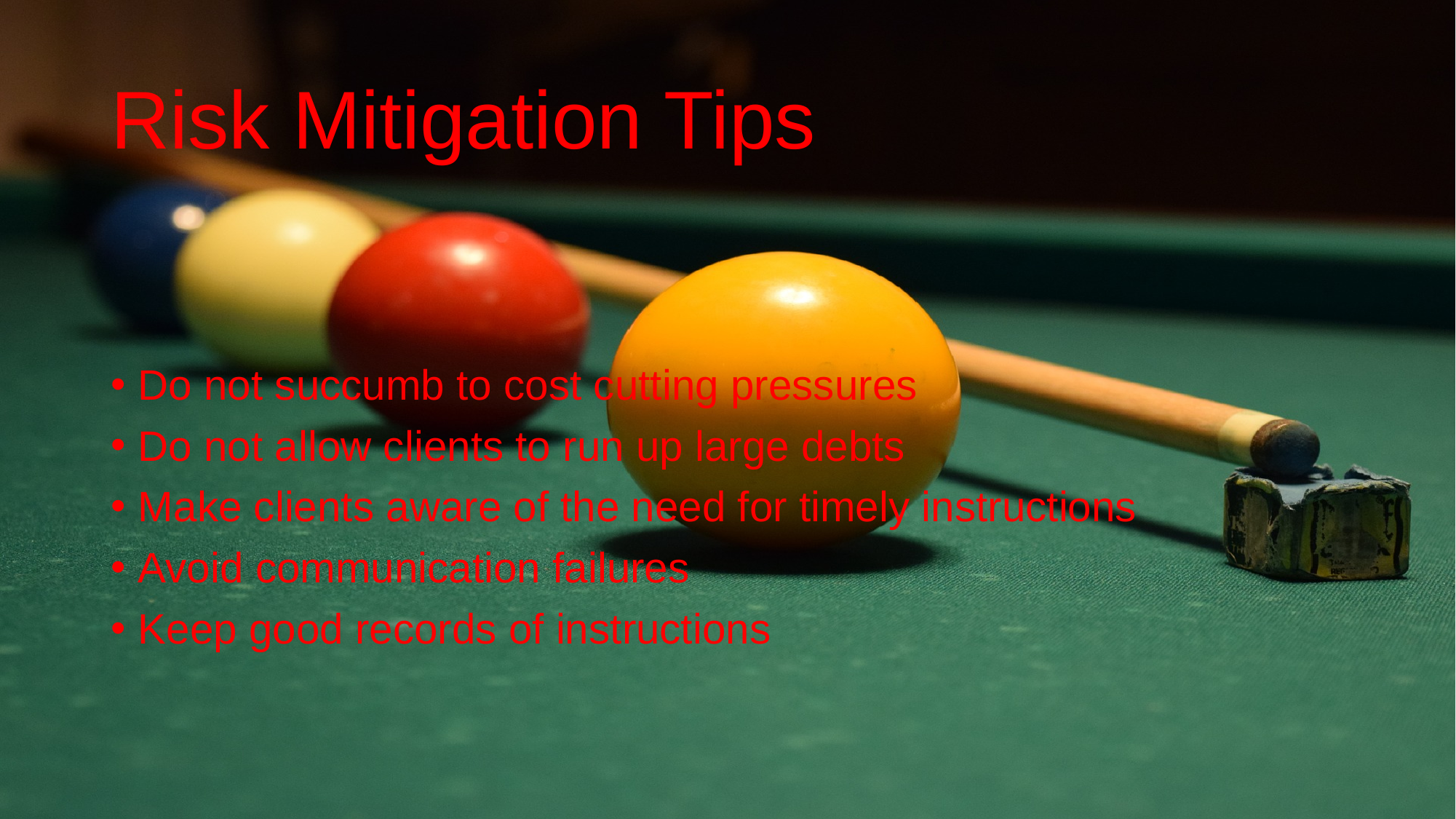

# Risk Mitigation Tips
Do not succumb to cost cutting pressures
Do not allow clients to run up large debts
Make clients aware of the need for timely instructions
Avoid communication failures
Keep good records of instructions